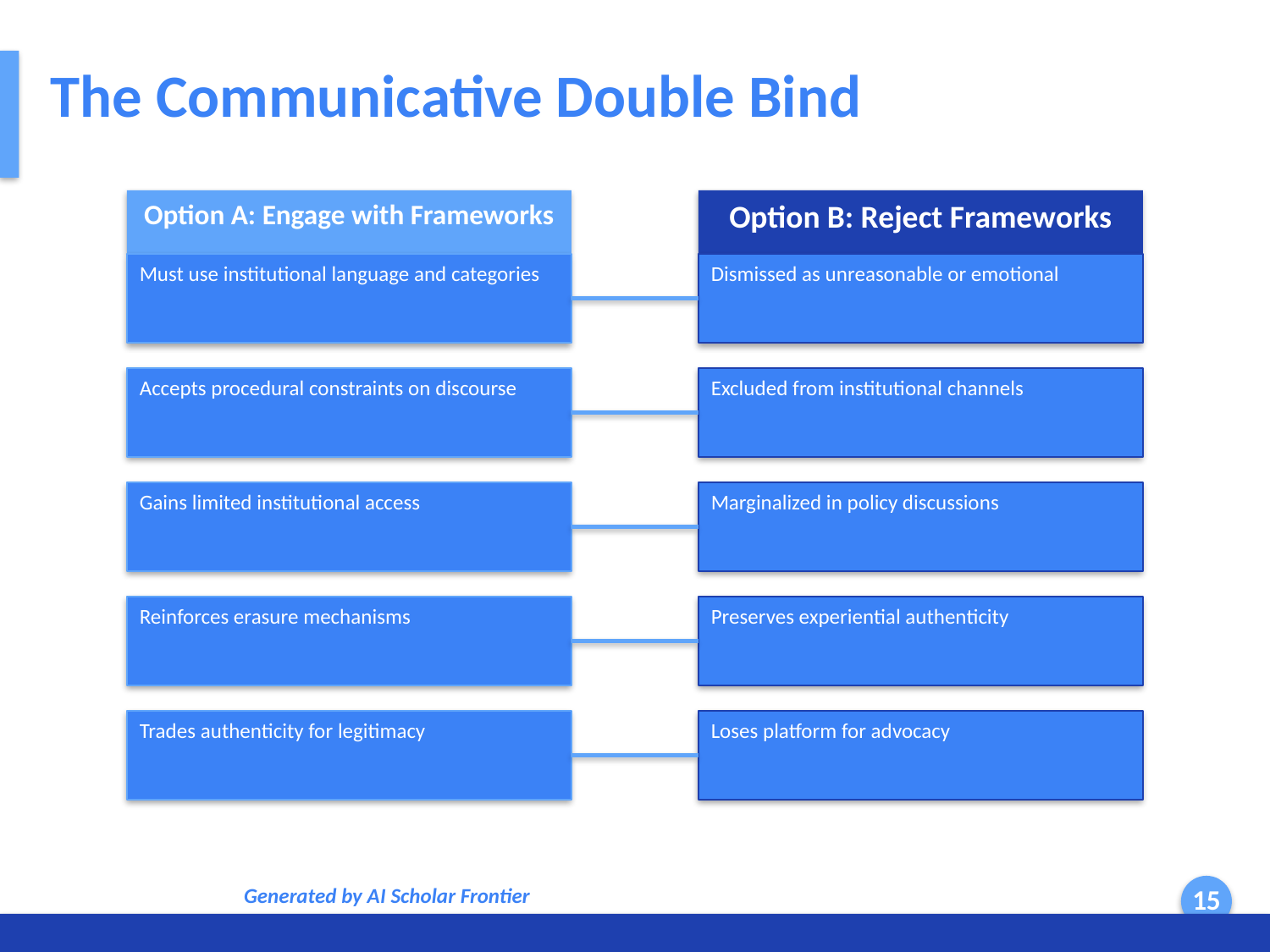

The Communicative Double Bind
Option A: Engage with Frameworks
Option B: Reject Frameworks
Must use institutional language and categories
Dismissed as unreasonable or emotional
Accepts procedural constraints on discourse
Excluded from institutional channels
Gains limited institutional access
Marginalized in policy discussions
Reinforces erasure mechanisms
Preserves experiential authenticity
Trades authenticity for legitimacy
Loses platform for advocacy
Generated by AI Scholar Frontier

15